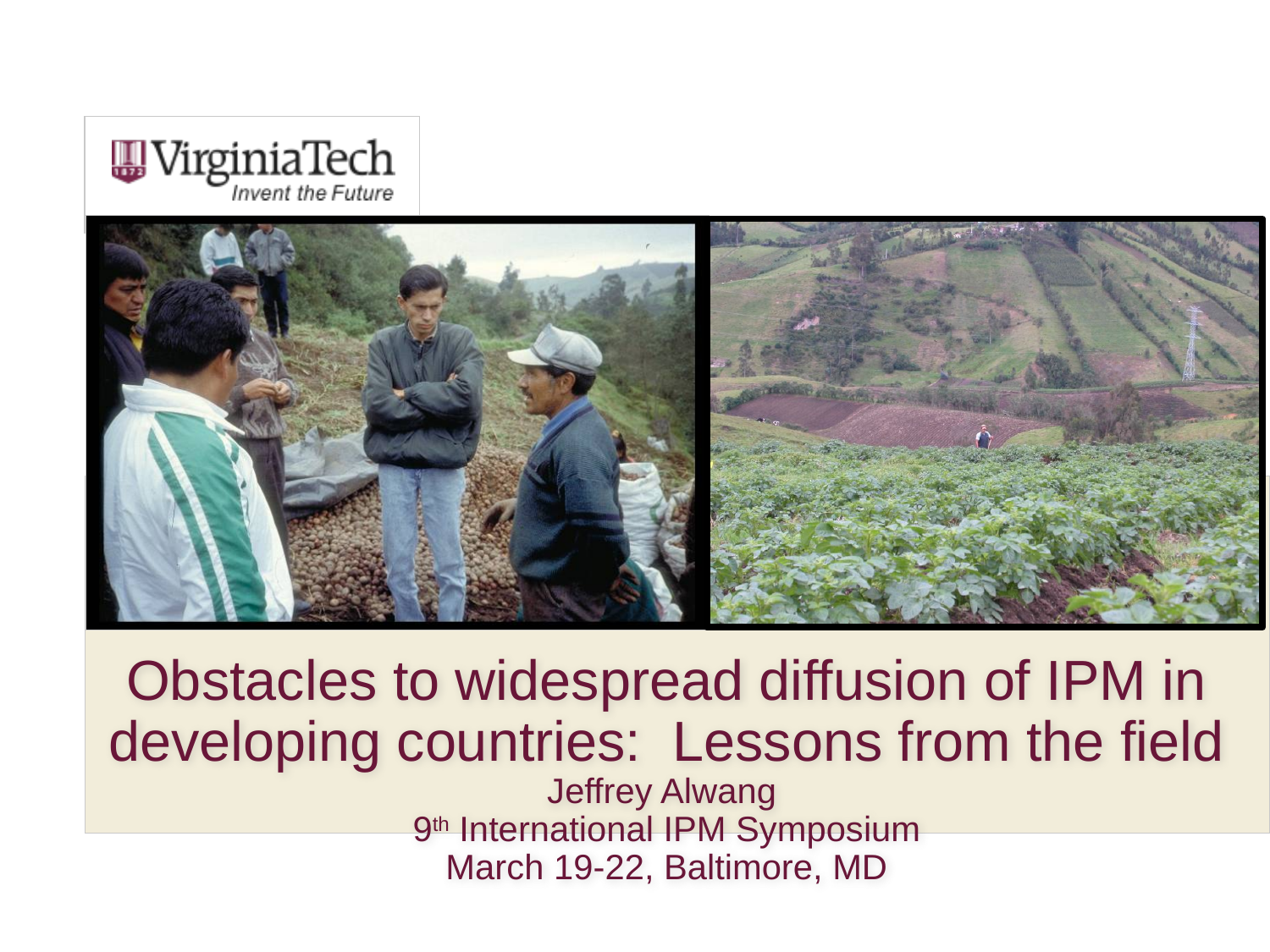

# Obstacles to widespread diffusion of IPM in developing countries:  Lessons from the field Jeffrey Alwang 9th International IPM Symposium March 19-22, Baltimore, MD